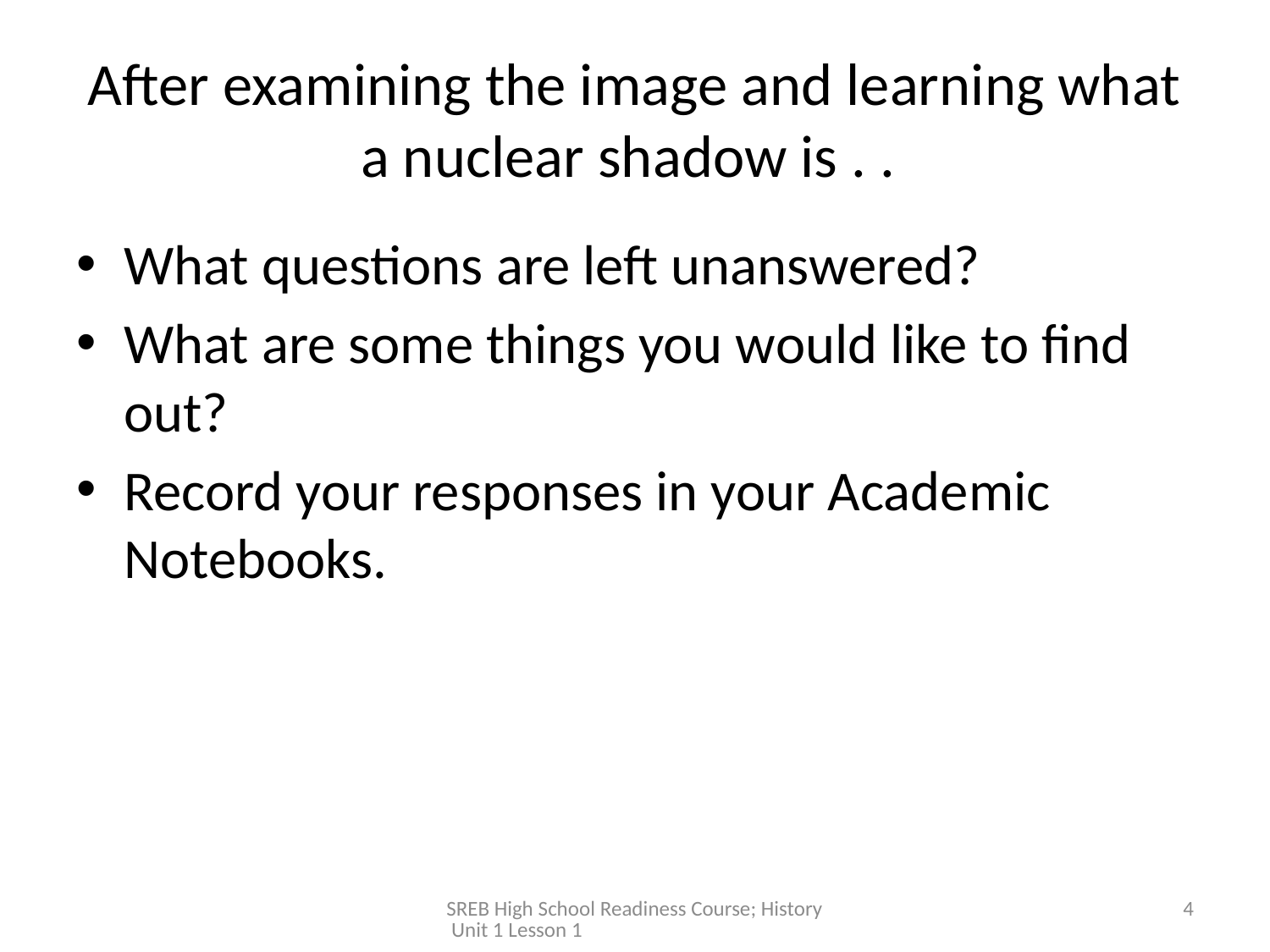

# After examining the image and learning what a nuclear shadow is . .
What questions are left unanswered?
What are some things you would like to find out?
Record your responses in your Academic Notebooks.
SREB High School Readiness Course; History Unit 1 Lesson 1
4